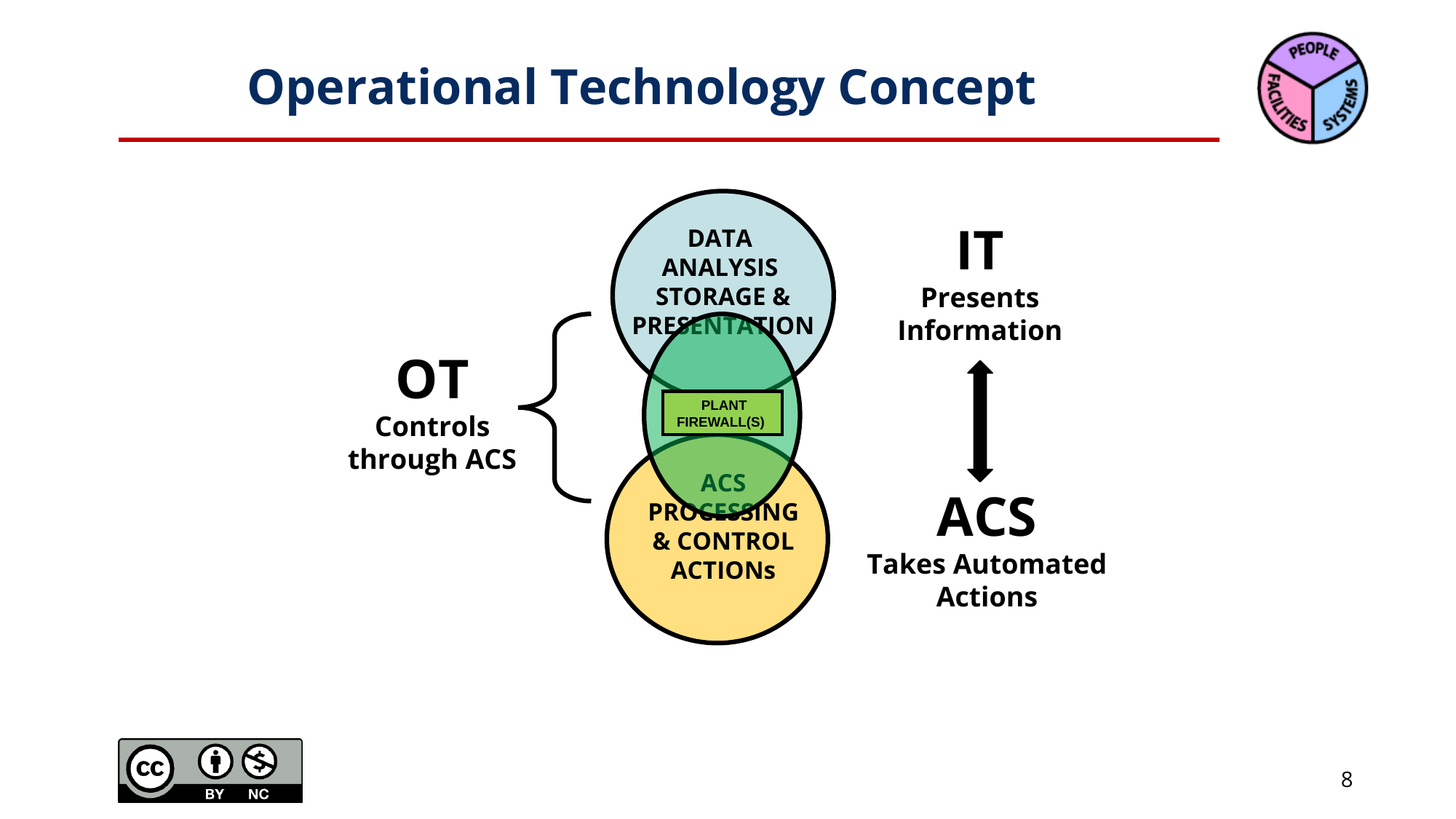

# Operational Technology Concept

IT
Presents Information
DATA
ANALYSIS
STORAGE & PRESENTATION

OT
Controls through ACS

 PLANT
FIREWALL(S)

ACS
PROCESSING
 & CONTROL
ACTIONs
ACS
Takes Automated Actions